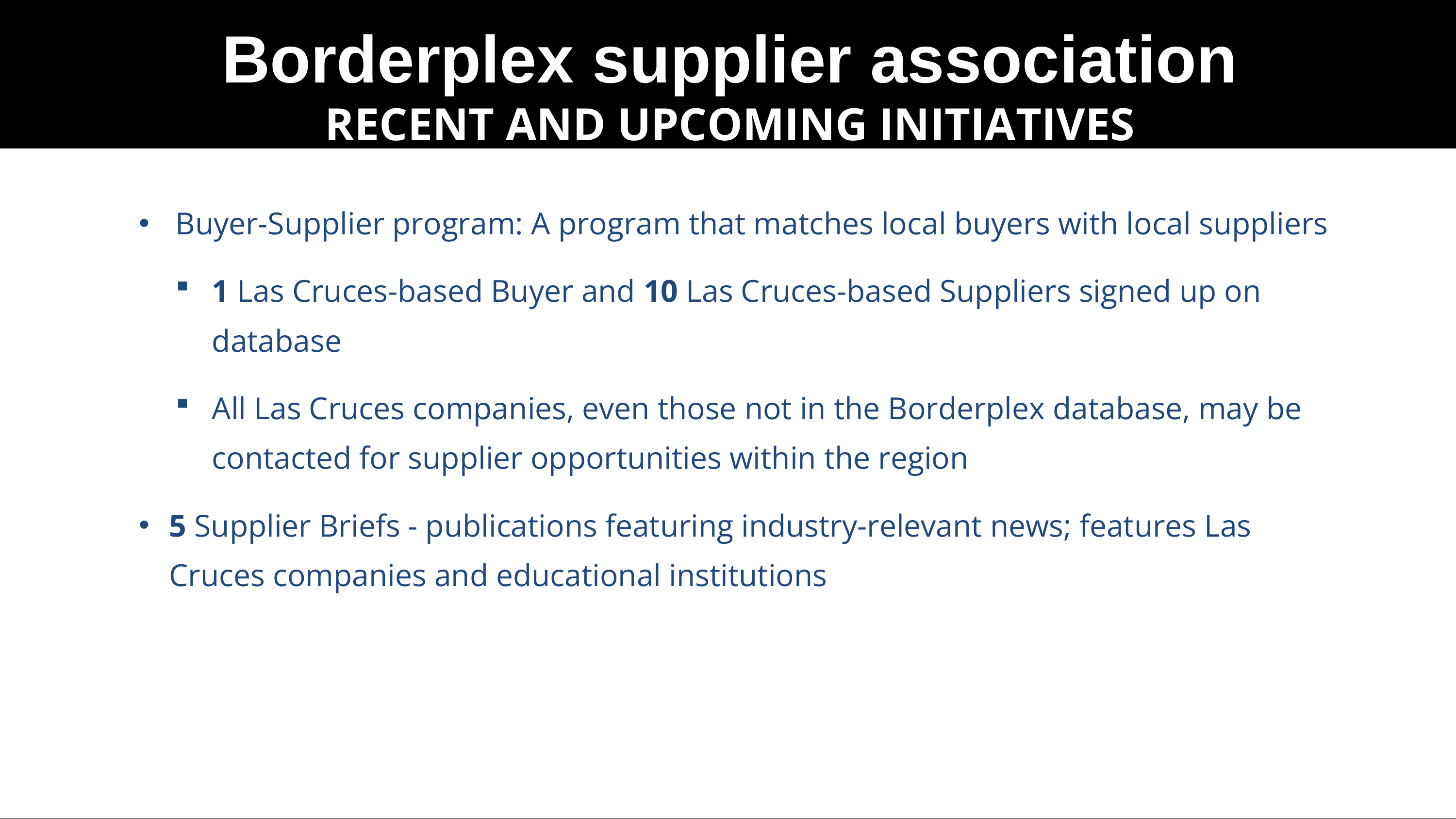

Borderplex supplier association
RECENT AND UPCOMING INITIATIVES

Buyer-Supplier program: A program that matches local buyers with local suppliers
1 Las Cruces-based Buyer and 10 Las Cruces-based Suppliers signed up on database
All Las Cruces companies, even those not in the Borderplex database, may be contacted for supplier opportunities within the region
5 Supplier Briefs - publications featuring industry-relevant news; features Las Cruces companies and educational institutions